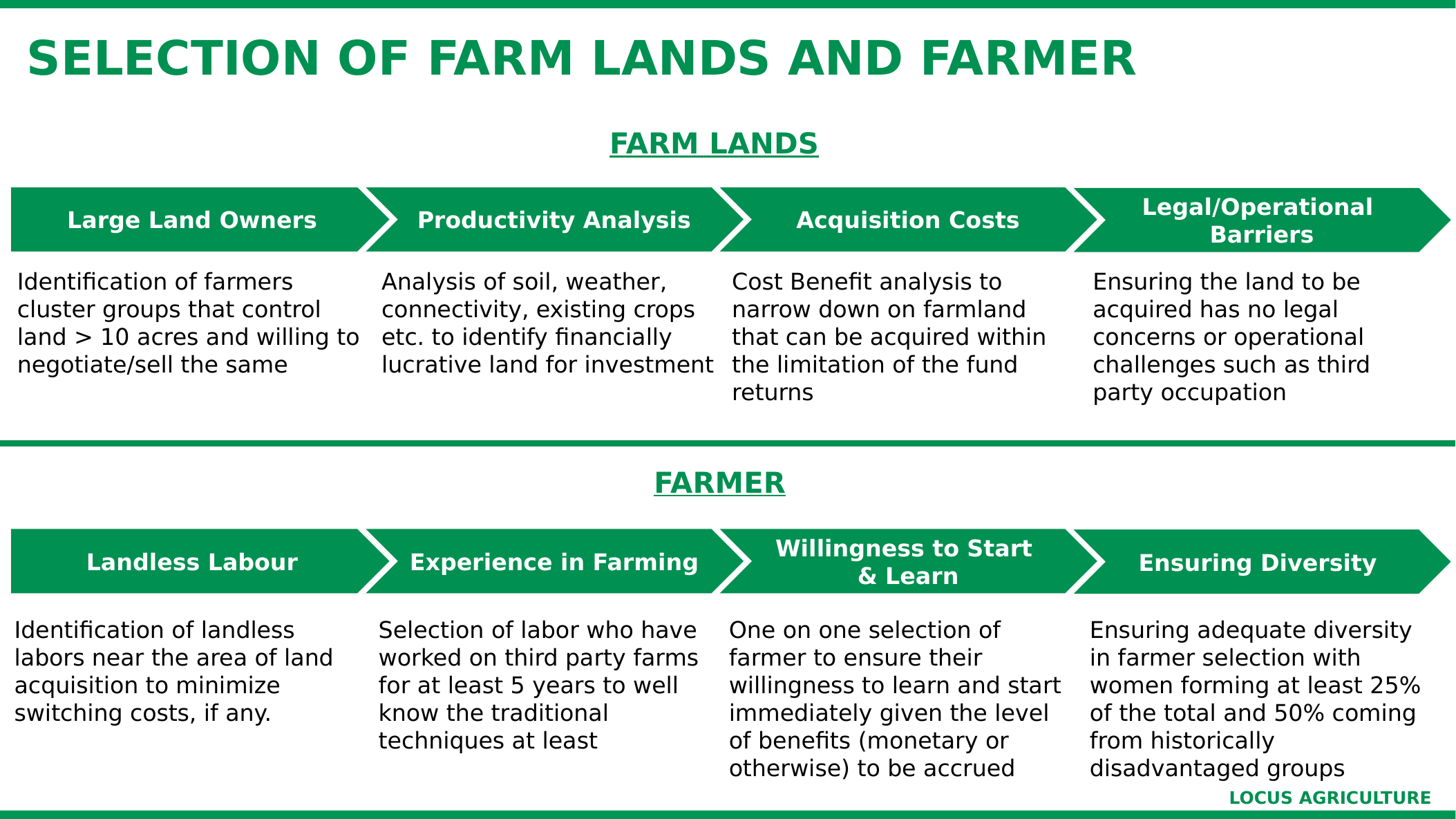

Selection of farm lands and farmer
FARM LANDS
Large Land Owners
Productivity Analysis
Acquisition Costs
Legal/Operational
Barriers
Identification of farmers cluster groups that control land > 10 acres and willing to negotiate/sell the same
Analysis of soil, weather, connectivity, existing crops etc. to identify financially lucrative land for investment
Cost Benefit analysis to narrow down on farmland that can be acquired within the limitation of the fund returns
Ensuring the land to be acquired has no legal concerns or operational challenges such as third party occupation
FARMER
Landless Labour
Experience in Farming
Willingness to Start
& Learn
Ensuring Diversity
Identification of landless labors near the area of land acquisition to minimize switching costs, if any.
Selection of labor who have worked on third party farms for at least 5 years to well know the traditional techniques at least
One on one selection of farmer to ensure their willingness to learn and start immediately given the level of benefits (monetary or otherwise) to be accrued
Ensuring adequate diversity in farmer selection with women forming at least 25% of the total and 50% coming from historically disadvantaged groups